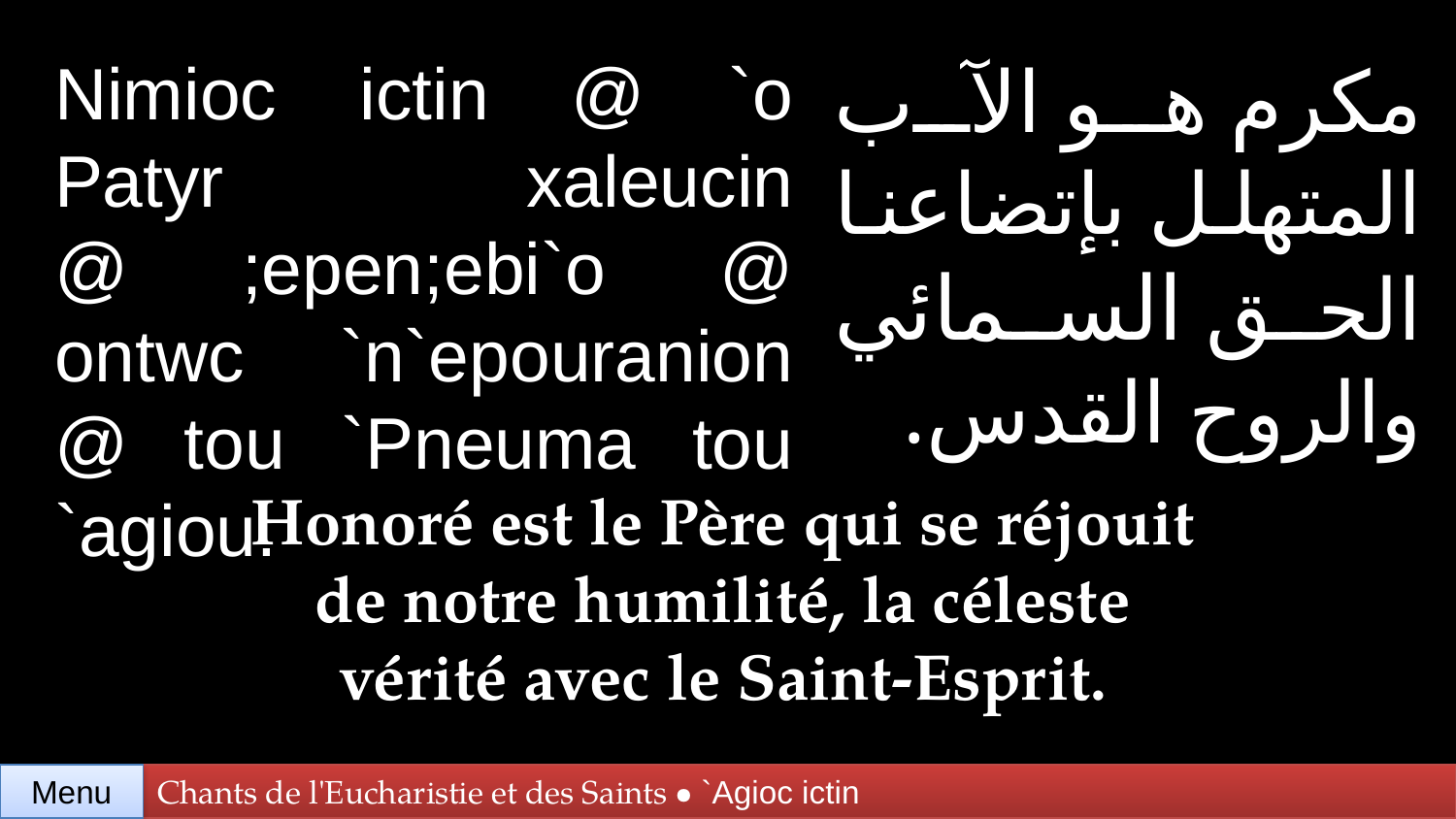

Nimioc ictin @ `o Patyr xaleucin @ ;epen;ebi`o @ ontwc `n`epouranion @ tou `Pneuma tou `agiou.
مكرم هو الآب المتهلل بإتضاعنا الحق السمائي والروح القدس.
Honoré est le Père qui se réjouit de notre humilité, la céleste vérité avec le Saint-Esprit.
Menu
Chants de l'Eucharistie et des Saints • `Agioc ictin